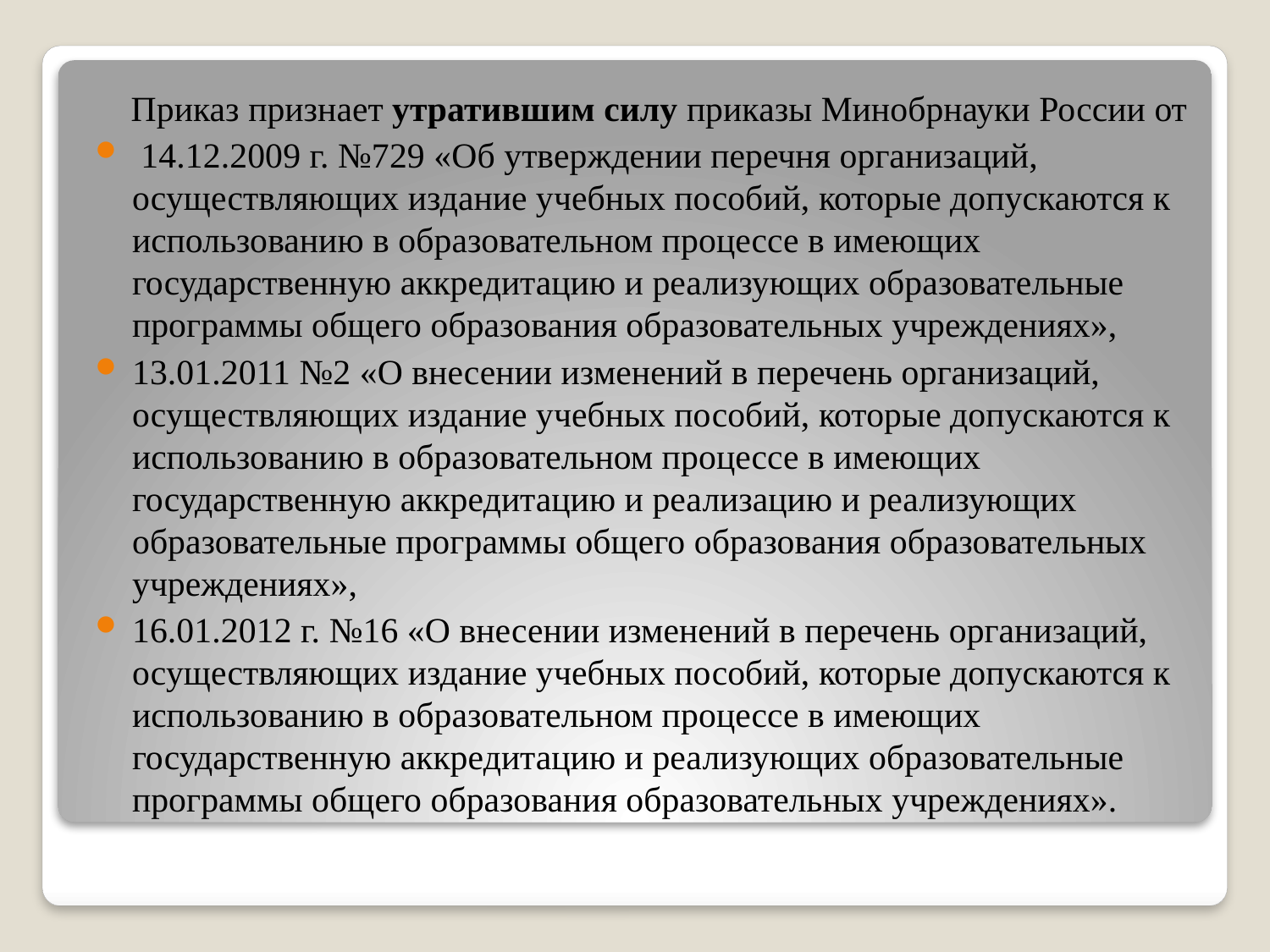

Приказ признает утратившим силу приказы Минобрнауки России от
 14.12.2009 г. №729 «Об утверждении перечня организаций, осуществляющих издание учебных пособий, которые допускаются к использованию в образовательном процессе в имеющих государственную аккредитацию и реализующих образовательные программы общего образования образовательных учреждениях»,
13.01.2011 №2 «О внесении изменений в перечень организаций, осуществляющих издание учебных пособий, которые допускаются к использованию в образовательном процессе в имеющих государственную аккредитацию и реализацию и реализующих образовательные программы общего образования образовательных учреждениях»,
16.01.2012 г. №16 «О внесении изменений в перечень организаций, осуществляющих издание учебных пособий, которые допускаются к использованию в образовательном процессе в имеющих государственную аккредитацию и реализующих образовательные программы общего образования образовательных учреждениях».